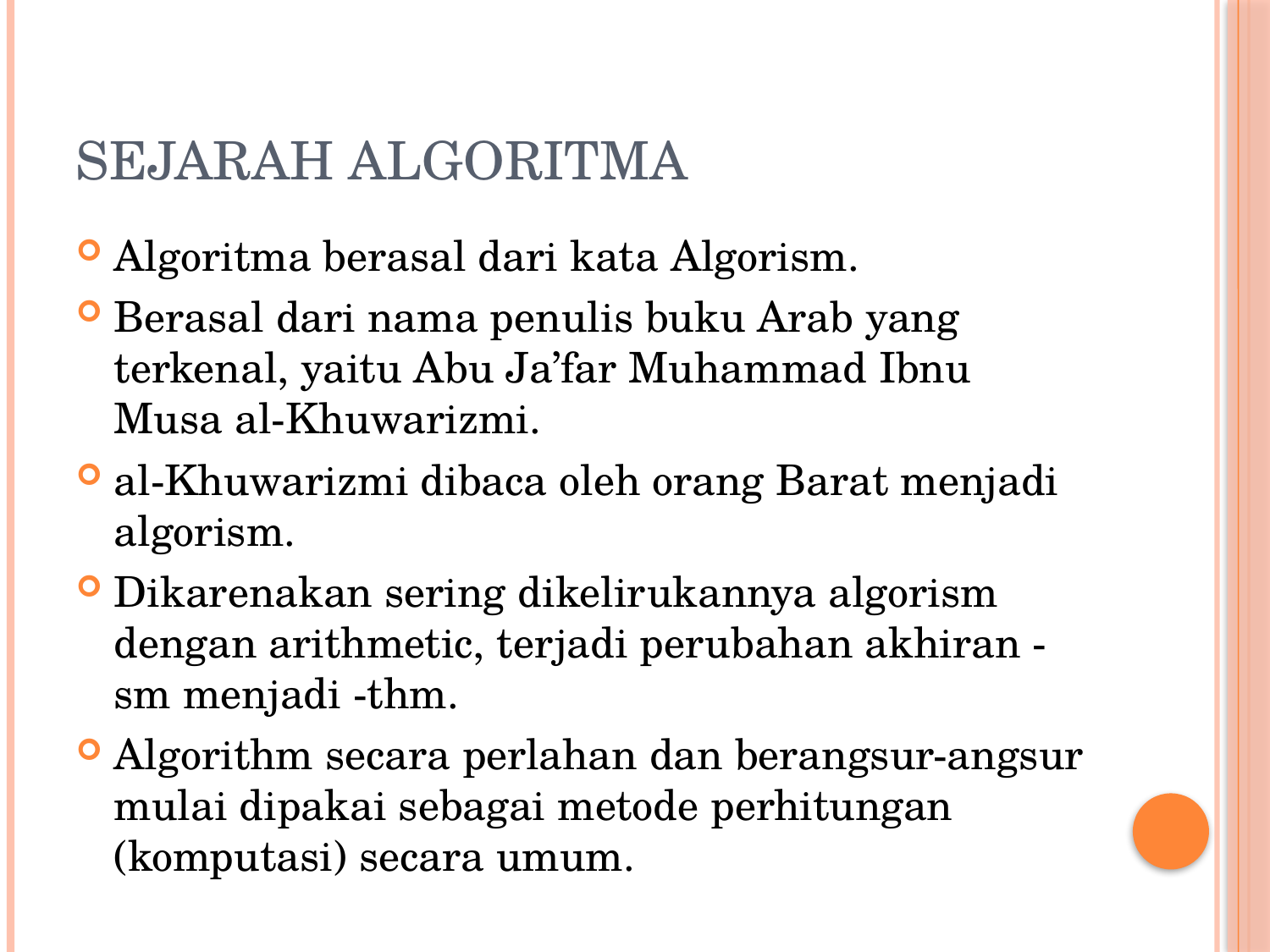

# Sejarah Algoritma
Algoritma berasal dari kata Algorism.
Berasal dari nama penulis buku Arab yang terkenal, yaitu Abu Ja’far Muhammad Ibnu Musa al-Khuwarizmi.
al-Khuwarizmi dibaca oleh orang Barat menjadi algorism.
Dikarenakan sering dikelirukannya algorism dengan arithmetic, terjadi perubahan akhiran -sm menjadi -thm.
Algorithm secara perlahan dan berangsur-angsur mulai dipakai sebagai metode perhitungan (komputasi) secara umum.